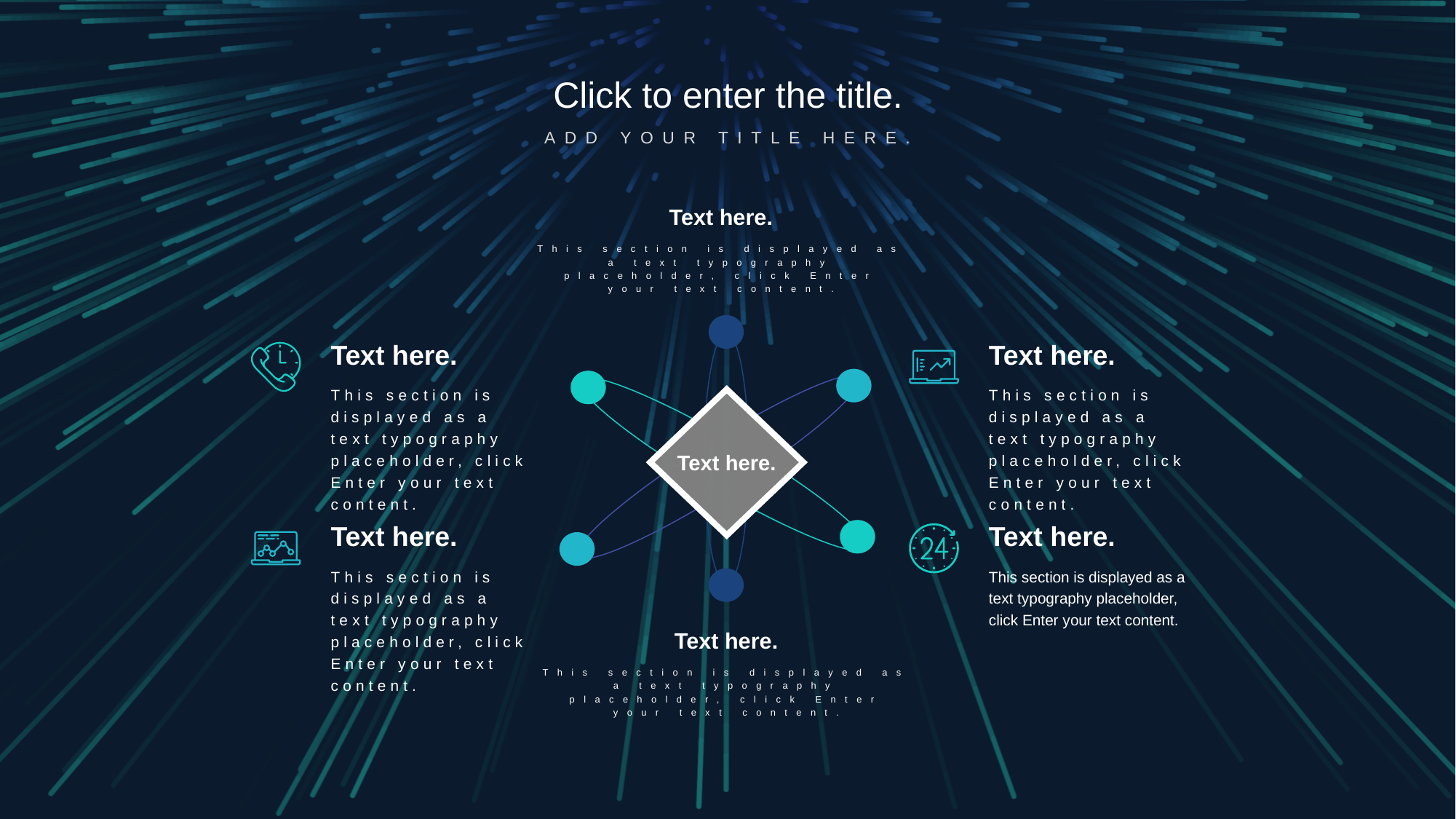

Click to enter the title.
ADD YOUR TITLE HERE.
Text here.
This section is displayed as a text typography placeholder, click Enter your text content.

Text here.

This section is displayed as a text typography placeholder, click Enter your text content.
Text here.

This section is displayed as a text typography placeholder, click Enter your text content.

Text here.

Text here.

This section is displayed as a text typography placeholder, click Enter your text content.
Text here.

This section is displayed as a text typography placeholder, click Enter your text content.

Text here.
This section is displayed as a text typography placeholder, click Enter your text content.